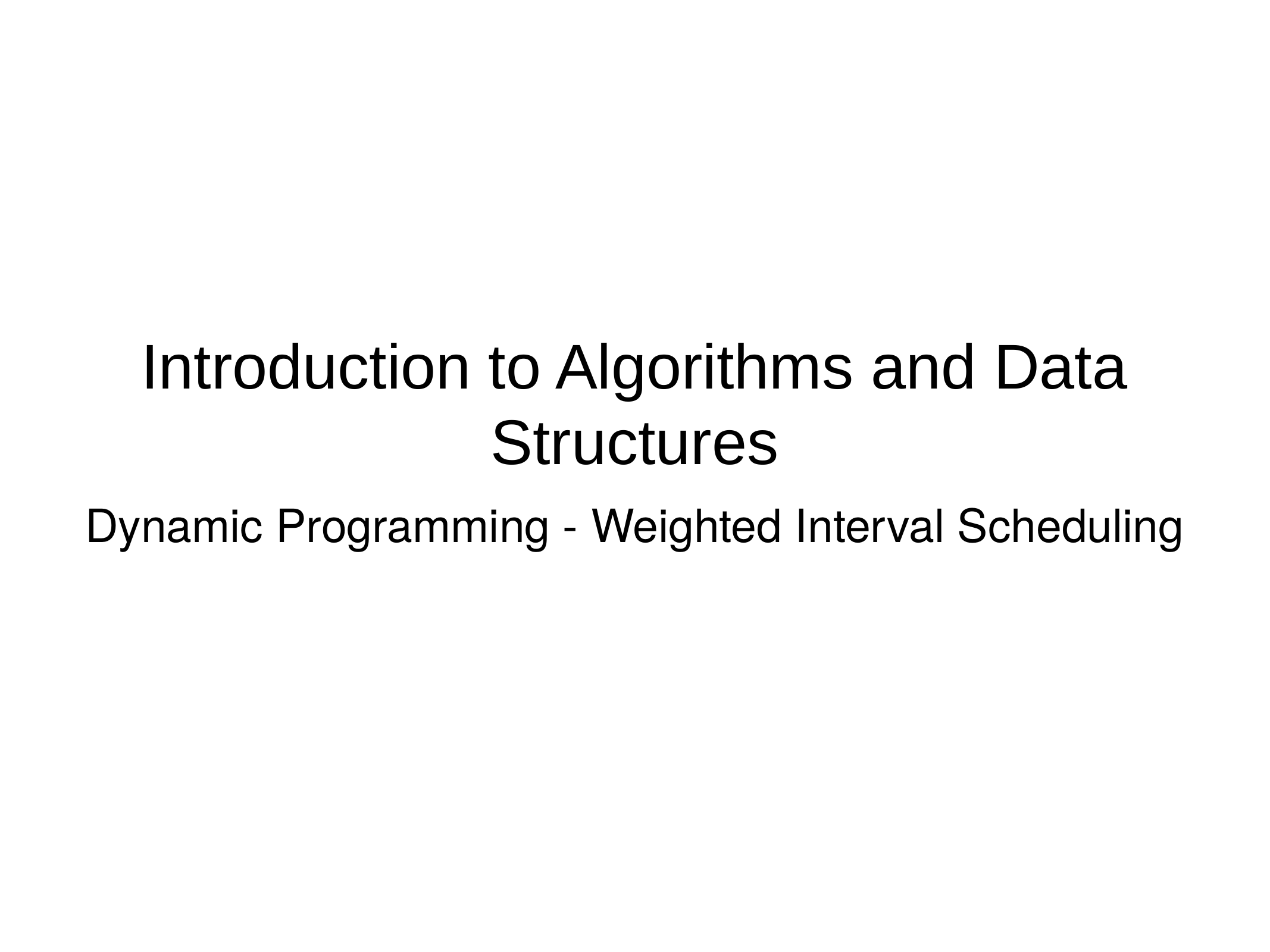

# Introduction to Algorithms and Data Structures
Dynamic Programming - Weighted Interval Scheduling